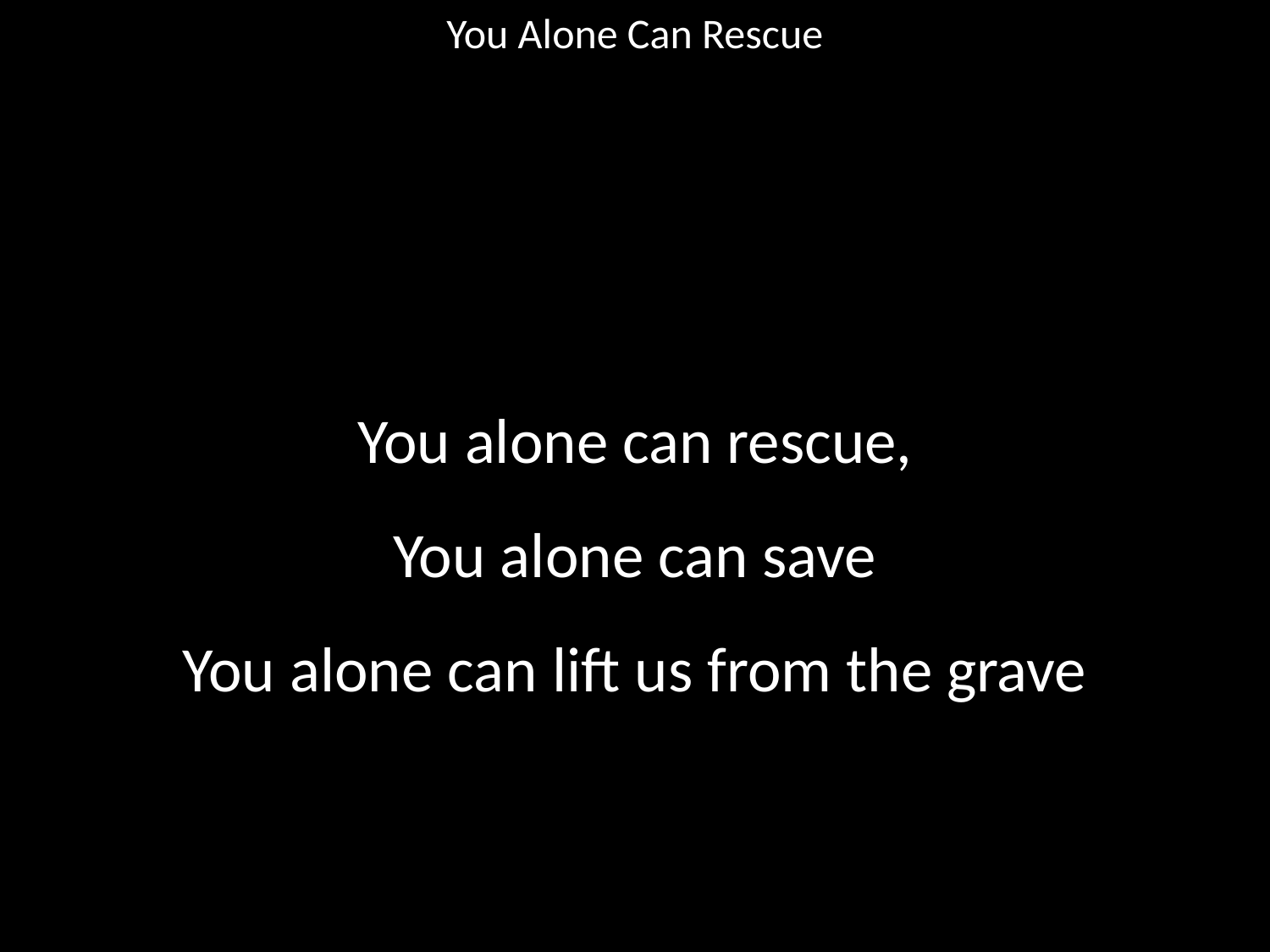

You Alone Can Rescue
#
You alone can rescue,
You alone can save
You alone can lift us from the grave